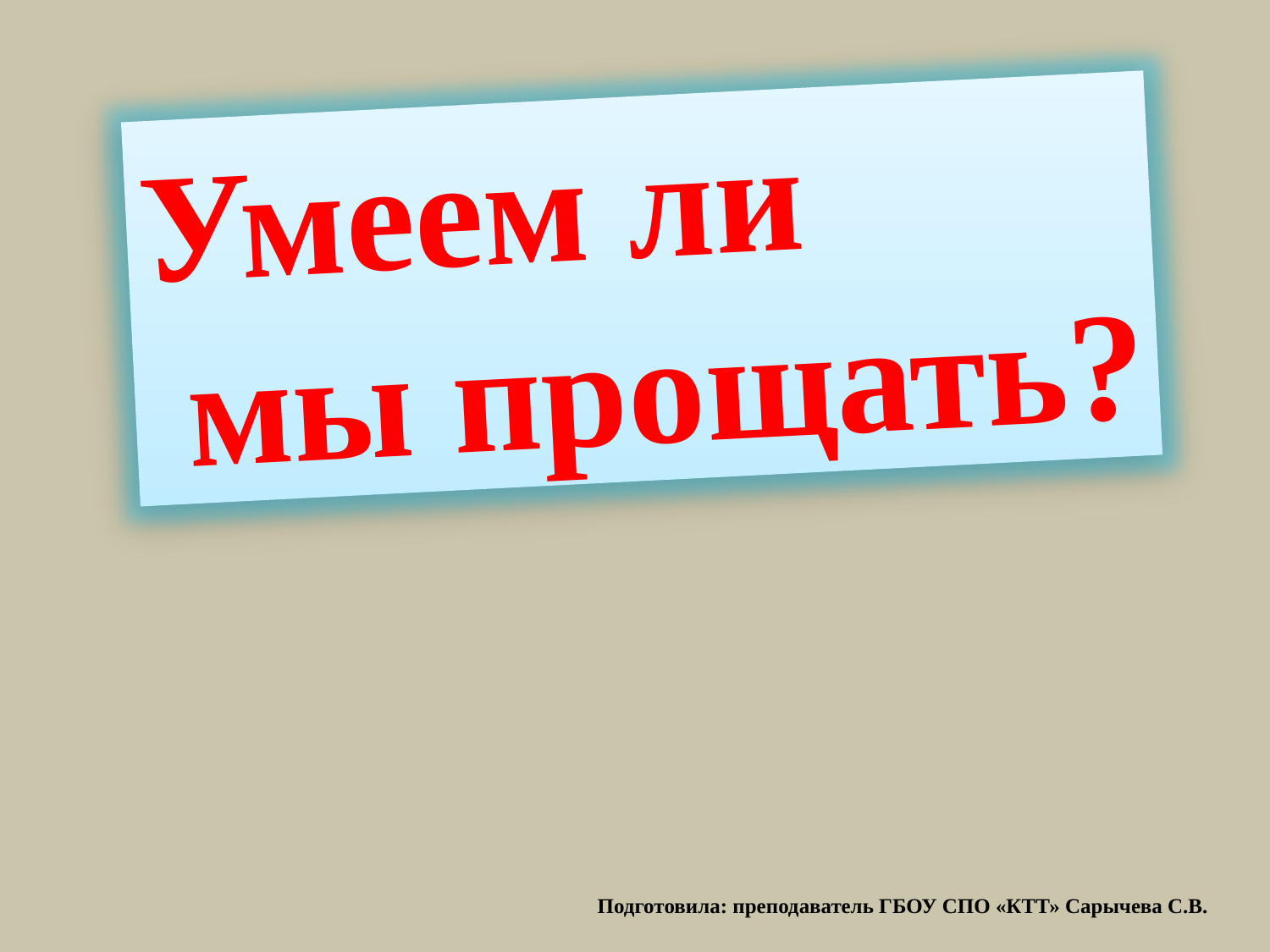

Умеем ли
 мы прощать?
Подготовила: преподаватель ГБОУ СПО «КТТ» Сарычева С.В.